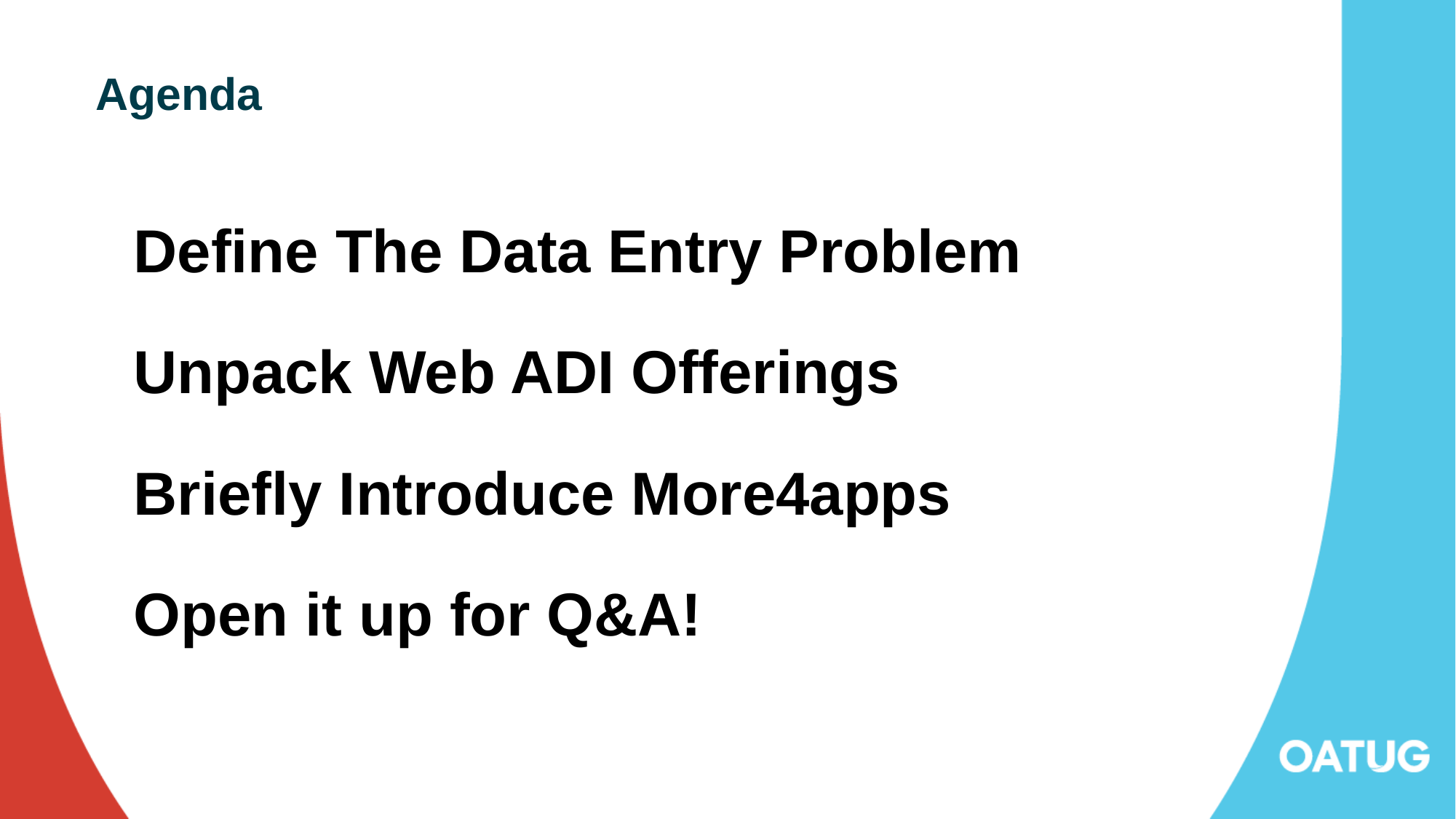

# Agenda
Define The Data Entry Problem
Unpack Web ADI Offerings
Briefly Introduce More4apps
Open it up for Q&A!